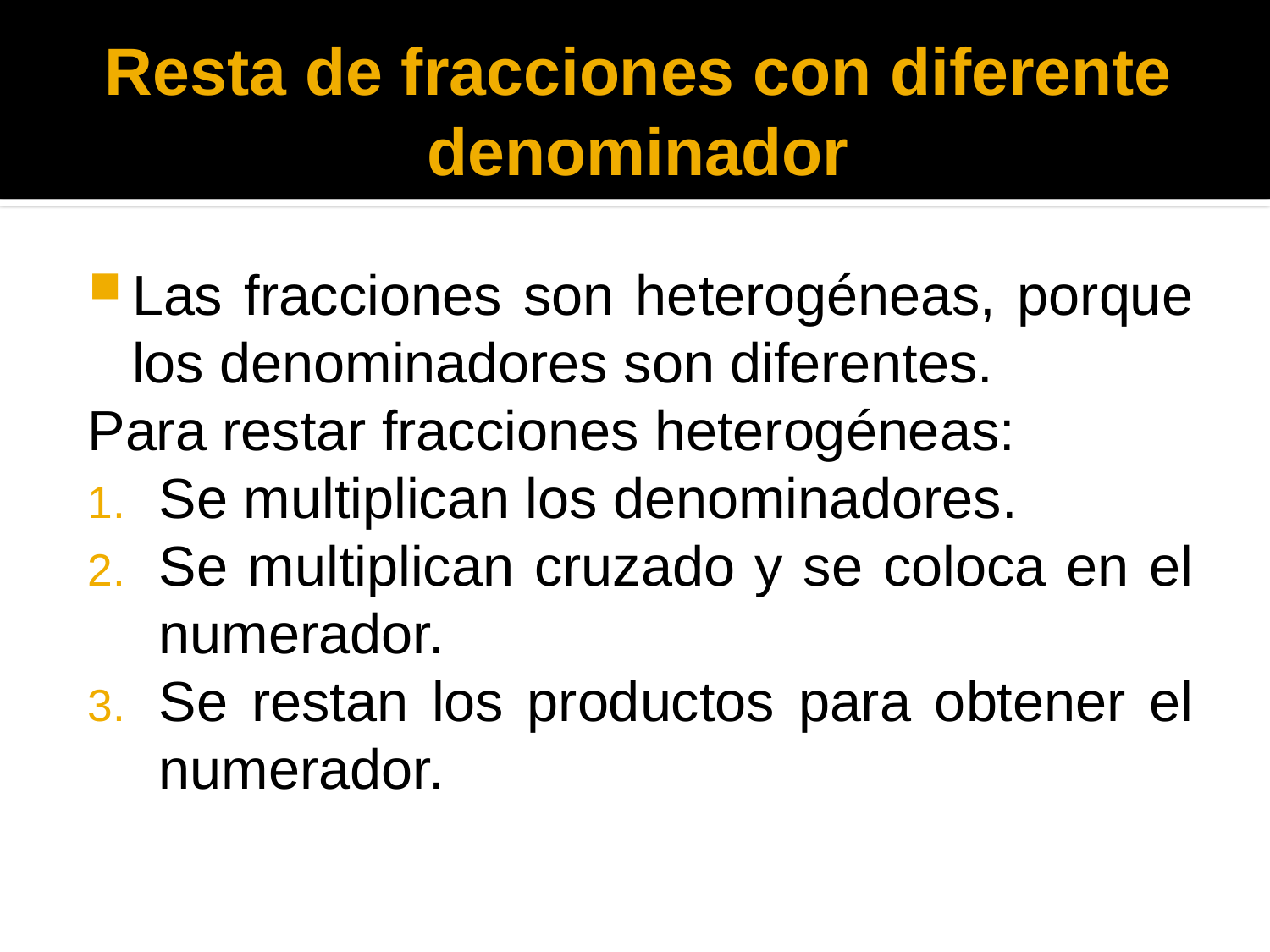

# Resta de fracciones con diferente denominador
Las fracciones son heterogéneas, porque los denominadores son diferentes.
Para restar fracciones heterogéneas:
Se multiplican los denominadores.
Se multiplican cruzado y se coloca en el numerador.
Se restan los productos para obtener el numerador.